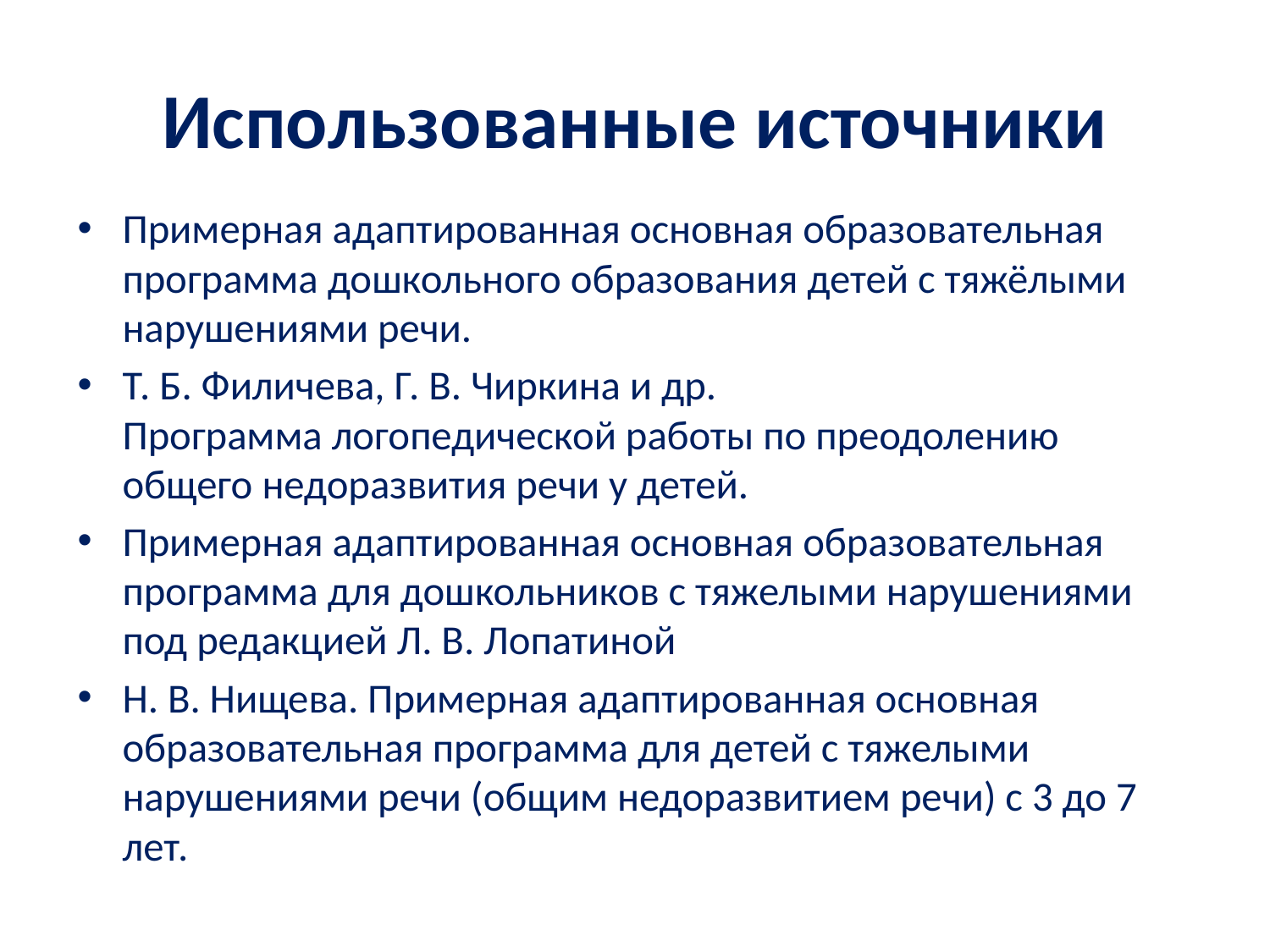

# Использованные источники
Примерная адаптированная основная образовательная программа дошкольного образования детей с тяжёлыми нарушениями речи.
Т. Б. Филичева, Г. В. Чиркина и др.
Программа логопедической работы по преодолению общего недоразвития речи у детей.
Примерная адаптированная основная образовательная программа для дошкольников с тяжелыми нарушениями под редакцией Л. В. Лопатиной
Н. В. Нищева. Примерная адаптированная основная образовательная программа для детей с тяжелыми нарушениями речи (общим недоразвитием речи) с 3 до 7 лет.